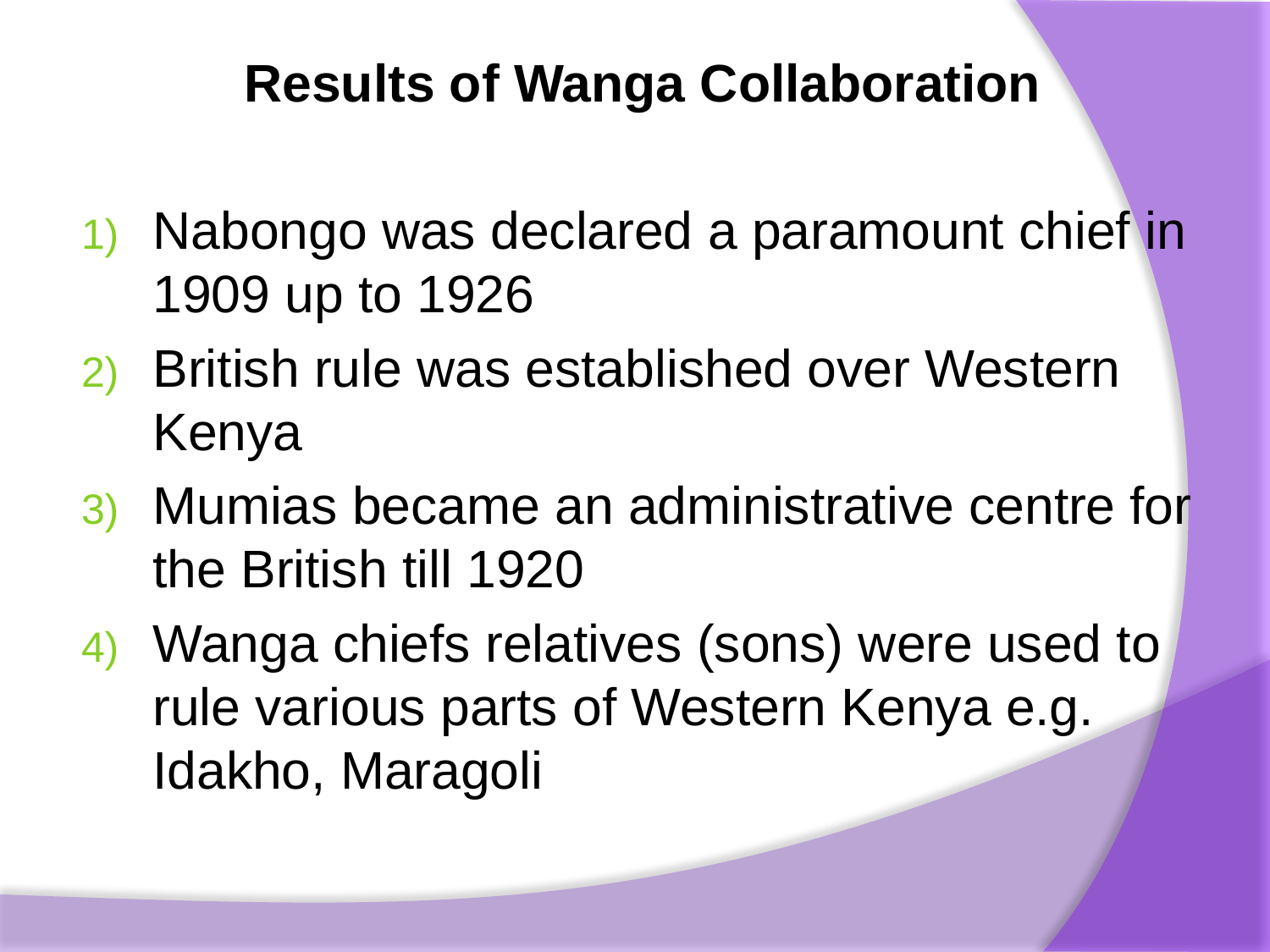

Results of Wanga Collaboration

Nabongo was declared a paramount chief in 1909 up to 1926
British rule was established over Western Kenya
Mumias became an administrative centre for the British till 1920
Wanga chiefs relatives (sons) were used to rule various parts of Western Kenya e.g. Idakho, Maragoli